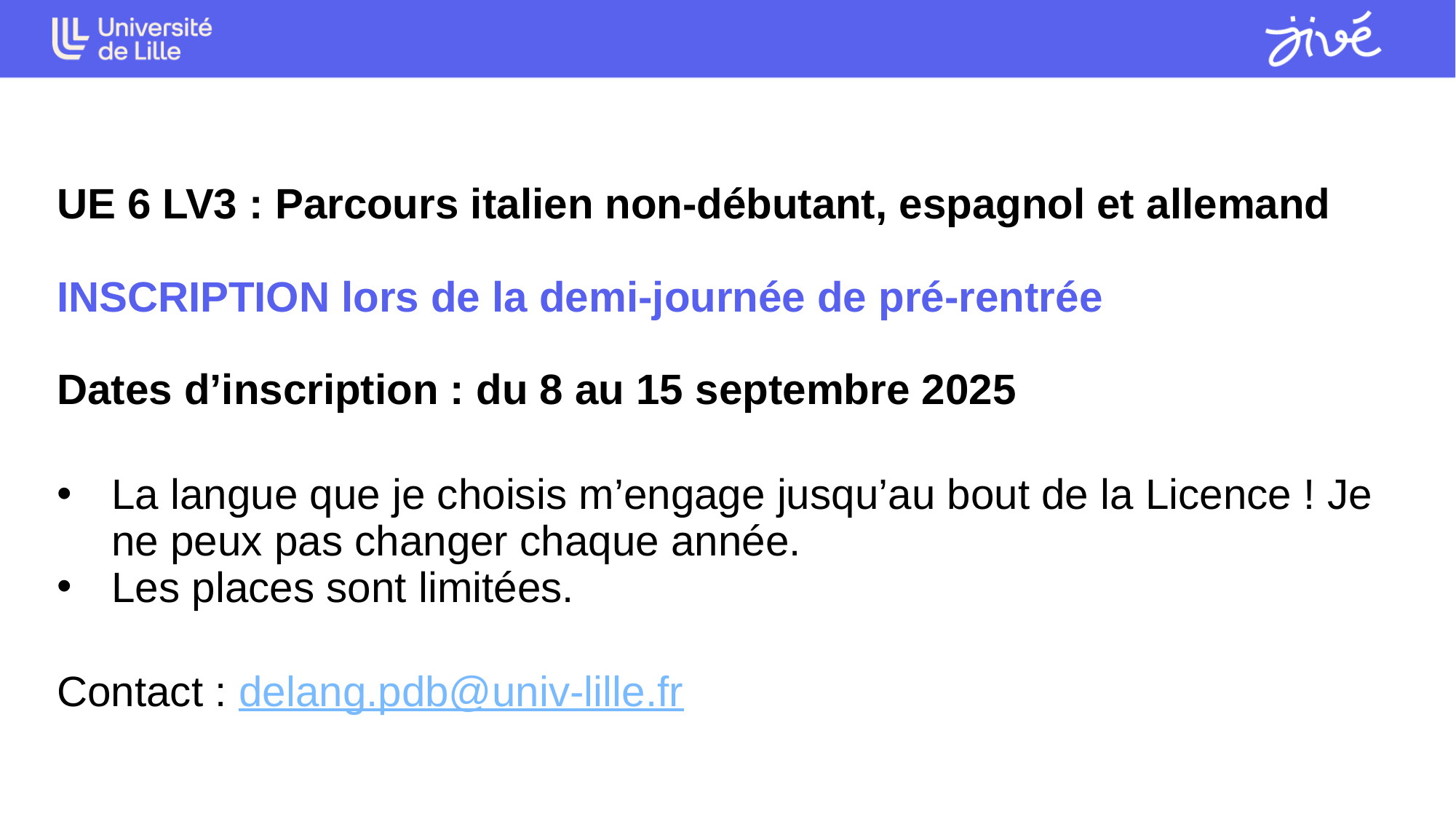

UE 6 LV3 : Parcours italien non-débutant, espagnol et allemand

INSCRIPTION lors de la demi-journée de pré-rentrée
Dates d’inscription : du 8 au 15 septembre 2025

La langue que je choisis m’engage jusqu’au bout de la Licence ! Je ne peux pas changer chaque année.
Les places sont limitées.

Contact : delang.pdb@univ-lille.fr